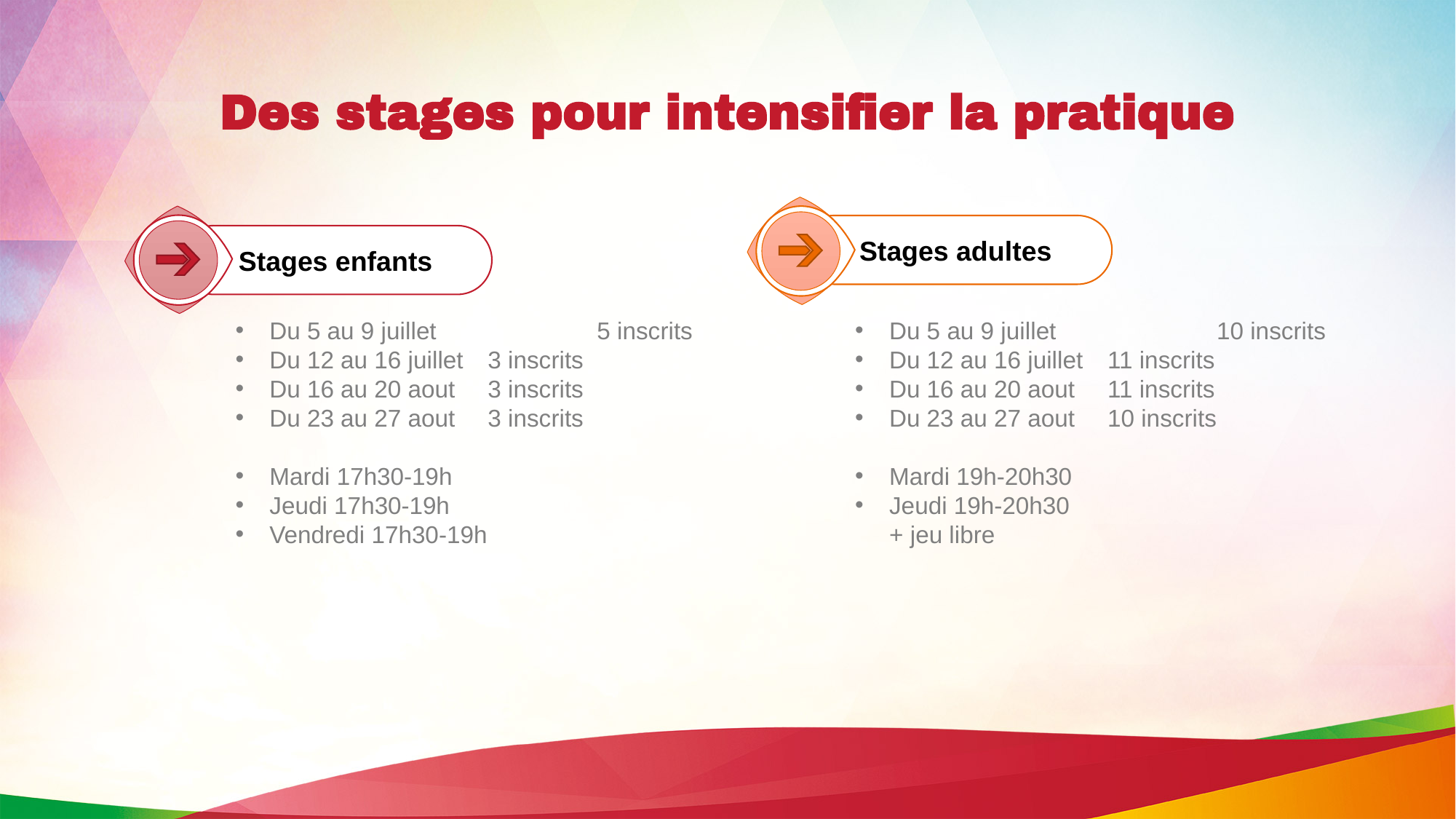

# Des stages pour intensifier la pratique

Stages adultes

Stages enfants
Du 5 au 9 juillet		5 inscrits
Du 12 au 16 juillet	3 inscrits
Du 16 au 20 aout	3 inscrits
Du 23 au 27 aout	3 inscrits

Mardi 17h30-19h
Jeudi 17h30-19h
Vendredi 17h30-19h
Du 5 au 9 juillet		10 inscrits
Du 12 au 16 juillet	11 inscrits
Du 16 au 20 aout	11 inscrits
Du 23 au 27 aout	10 inscrits

Mardi 19h-20h30
Jeudi 19h-20h30
	+ jeu libre